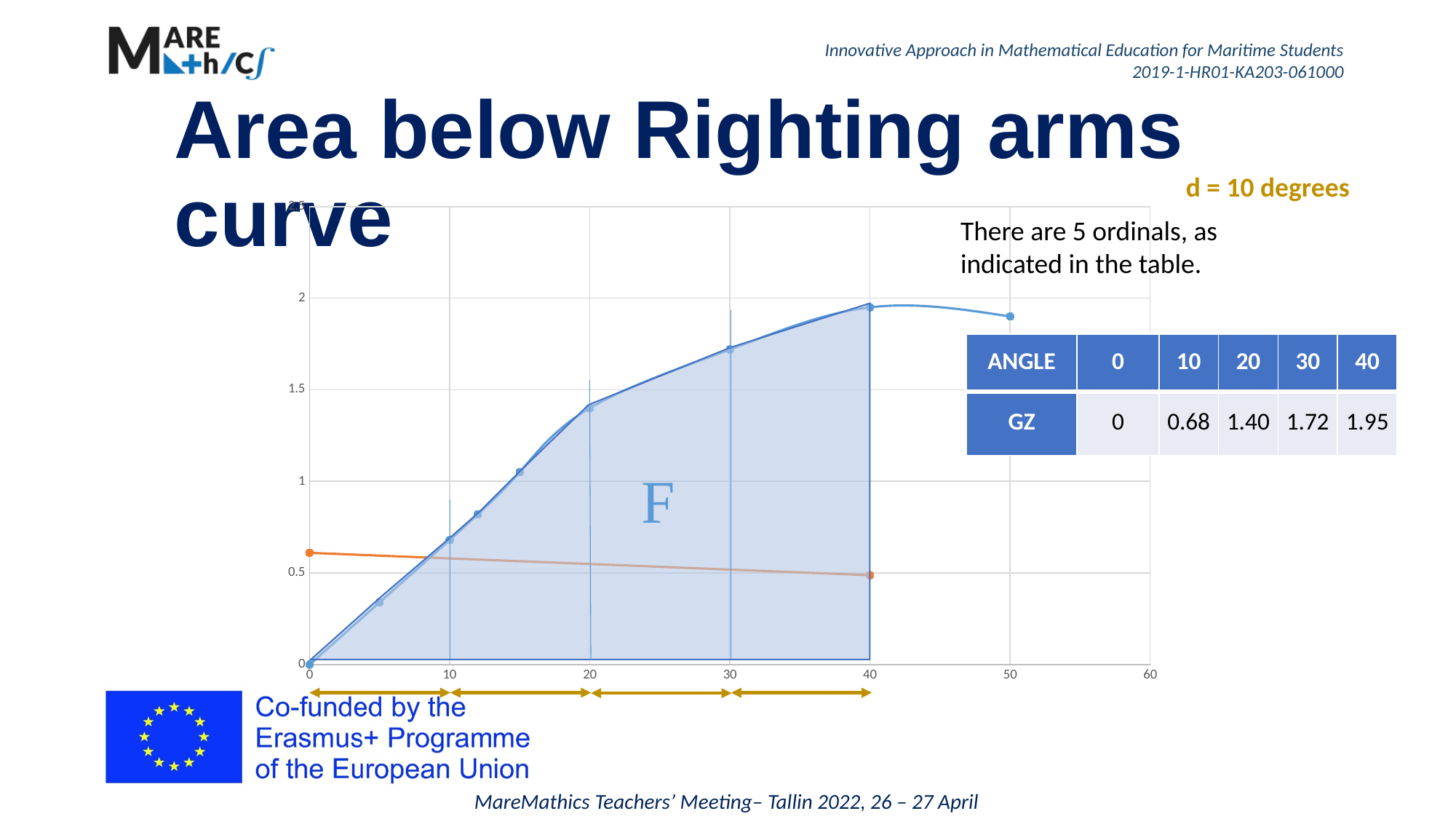

# Area below Righting arms curve
d = 10 degrees

### Chart

| Category | GZ |  |
|---|---|---|
There are 5 ordinals, as indicated in the table.
| ANGLE | 0 | 10 | 20 | 30 | 40 |
| --- | --- | --- | --- | --- | --- |
| GZ | 0 | 0.68 | 1.40 | 1.72 | 1.95 |